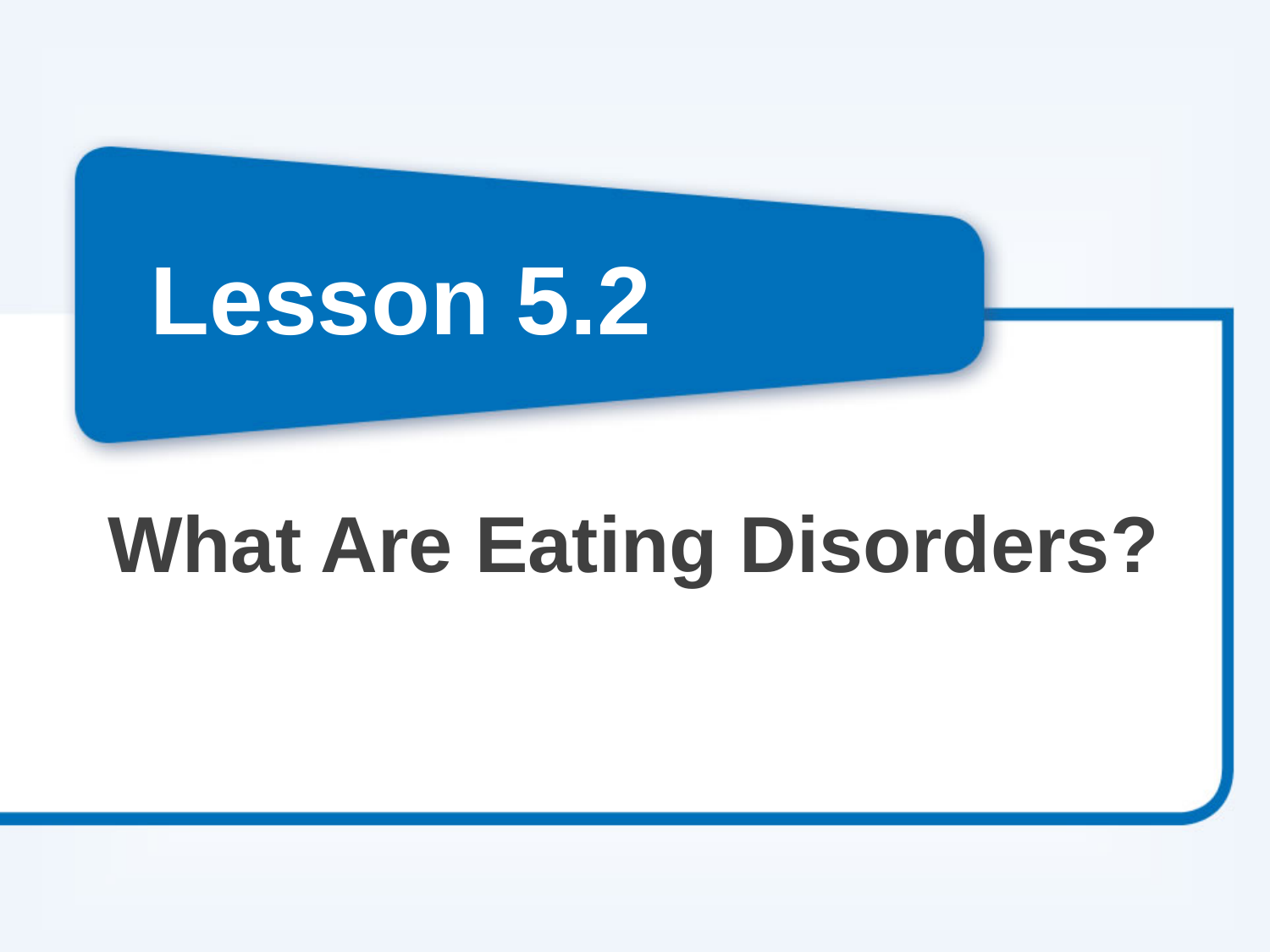

# Lesson 5.2
What Are Eating Disorders?